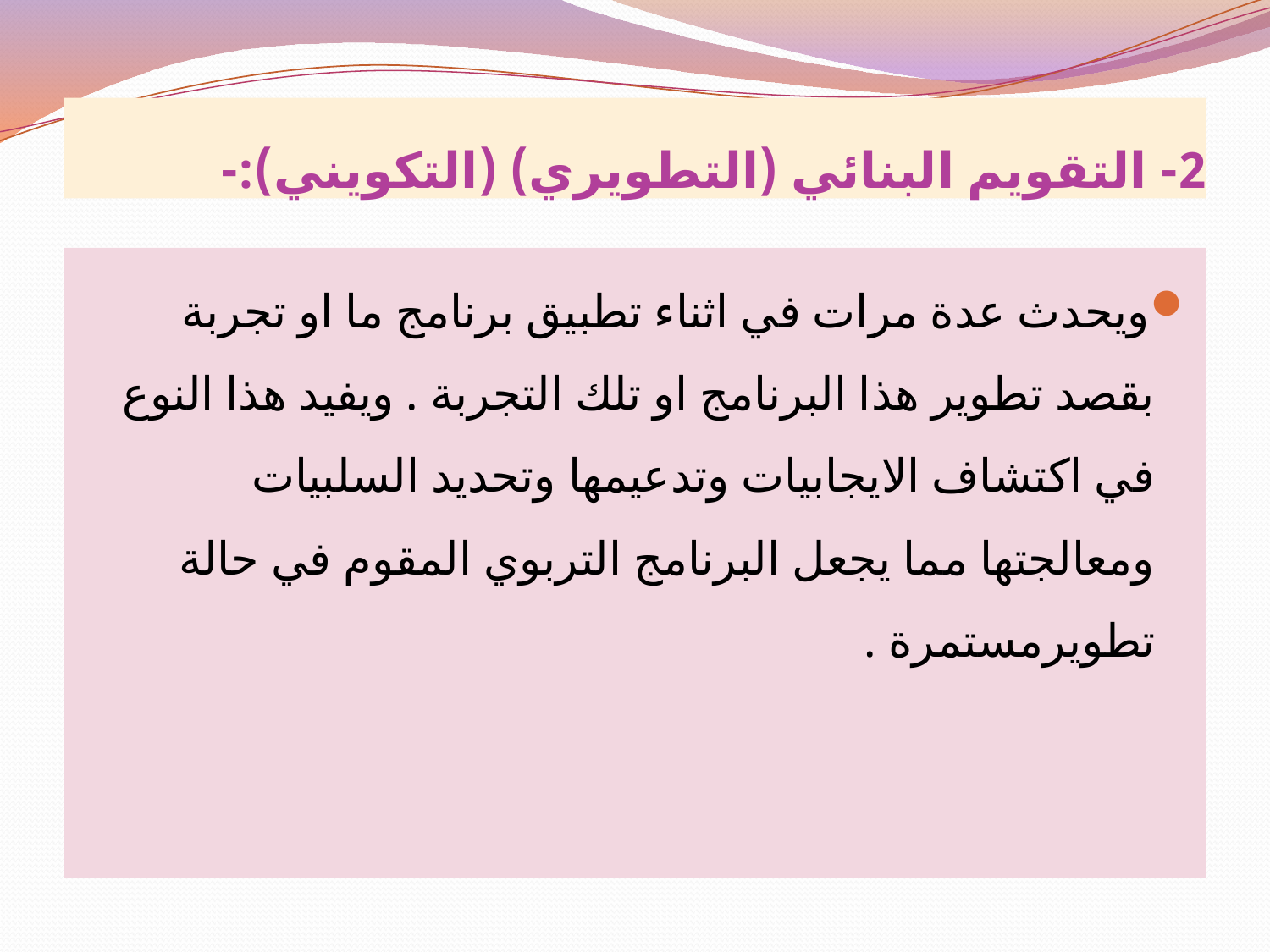

# 2- التقويم البنائي (التطويري) (التكويني):-
ويحدث عدة مرات في اثناء تطبيق برنامج ما او تجربة بقصد تطوير هذا البرنامج او تلك التجربة . ويفيد هذا النوع في اكتشاف الايجابيات وتدعيمها وتحديد السلبيات ومعالجتها مما يجعل البرنامج التربوي المقوم في حالة تطويرمستمرة .